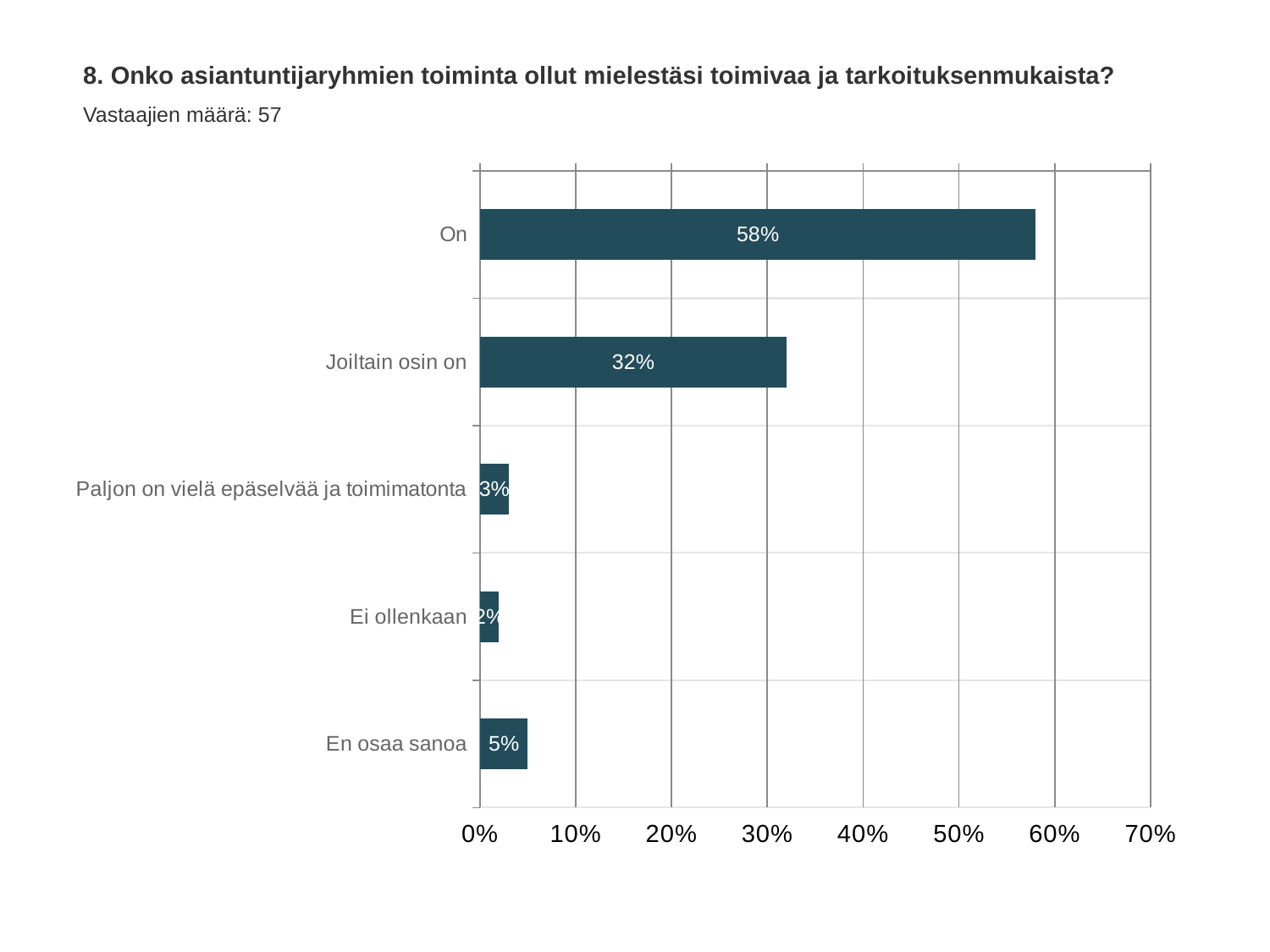

8. Onko asiantuntijaryhmien toiminta ollut mielestäsi toimivaa ja tarkoituksenmukaista?
Vastaajien määrä: 57

### Chart

| Category | Onko asiantuntijaryhmien toiminta ollut mielestäsi toimivaa ja tarkoituksenmukaista? |
|---|---|
| On | 0.58 |
| Joiltain osin on | 0.32 |
| Paljon on vielä epäselvää ja toimimatonta | 0.03 |
| Ei ollenkaan | 0.02 |
| En osaa sanoa | 0.05 |